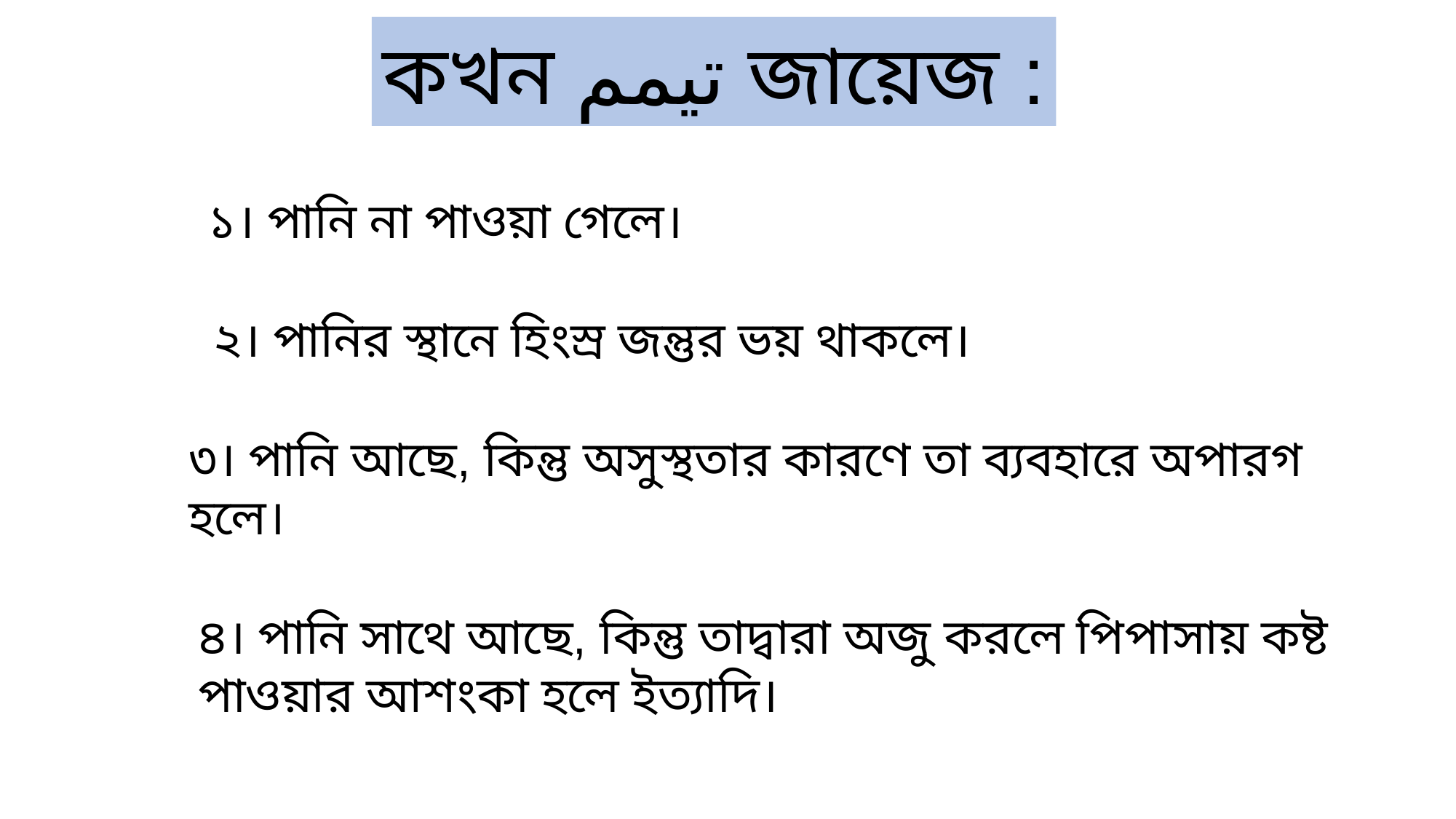

কখন تيمم জায়েজ :
১। পানি না পাওয়া গেলে।
২। পানির স্থানে হিংস্র জন্তুর ভয় থাকলে।
৩। পানি আছে, কিন্তু অসুস্থতার কারণে তা ব্যবহারে অপারগ হলে।
৪। পানি সাথে আছে, কিন্তু তাদ্বারা অজু করলে পিপাসায় কষ্ট পাওয়ার আশংকা হলে ইত্যাদি।